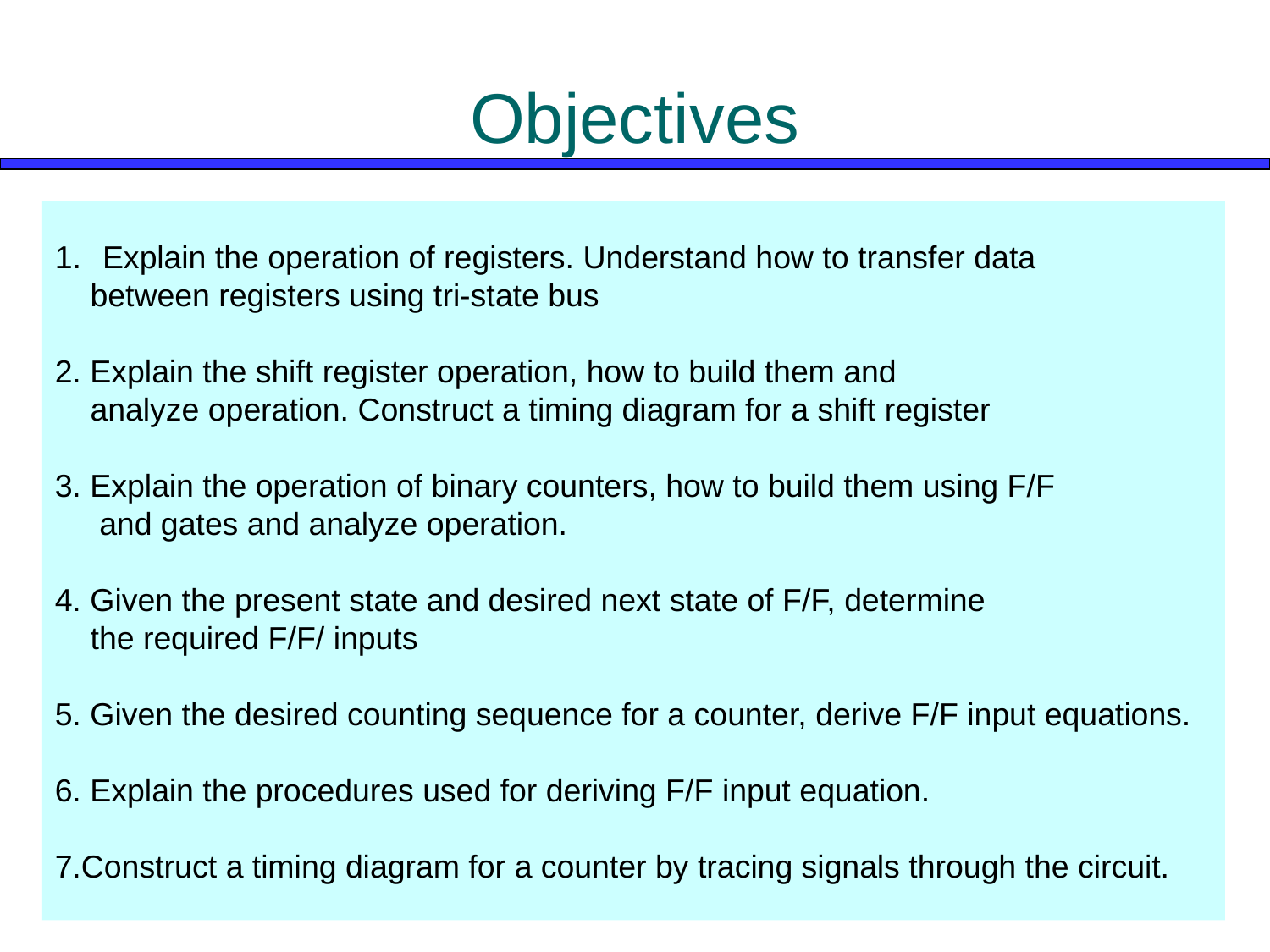

Objectives
Explain the operation of registers. Understand how to transfer data
    between registers using tri-state bus

2. Explain the shift register operation, how to build them and
    analyze operation. Construct a timing diagram for a shift register

3. Explain the operation of binary counters, how to build them using F/F
     and gates and analyze operation.

4. Given the present state and desired next state of F/F, determine
    the required F/F/ inputs

5. Given the desired counting sequence for a counter, derive F/F input equations.

6. Explain the procedures used for deriving F/F input equation.

7.Construct a timing diagram for a counter by tracing signals through the circuit.